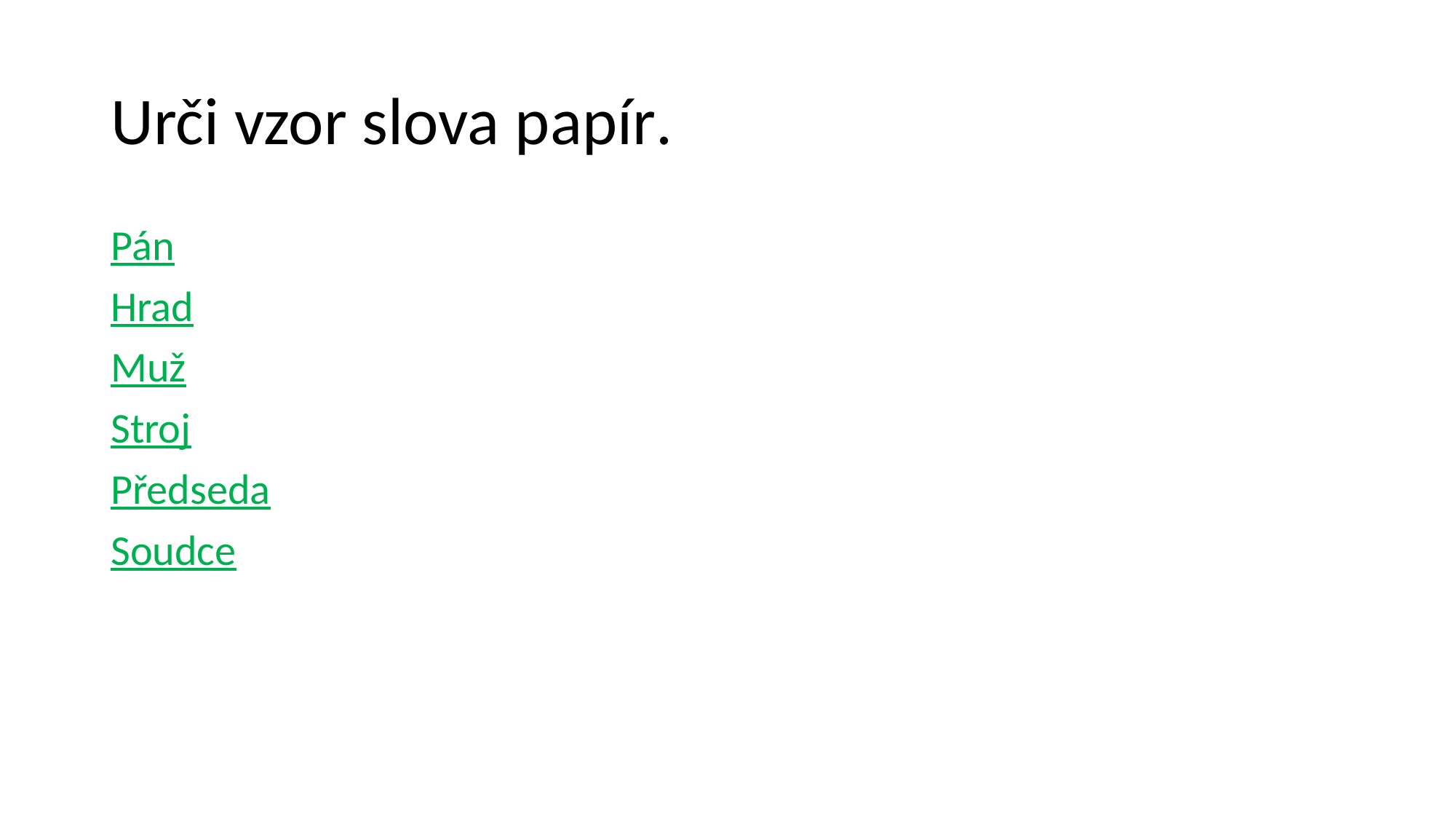

# Urči vzor slova papír.
Pán
Hrad
Muž
Stroj
Předseda
Soudce